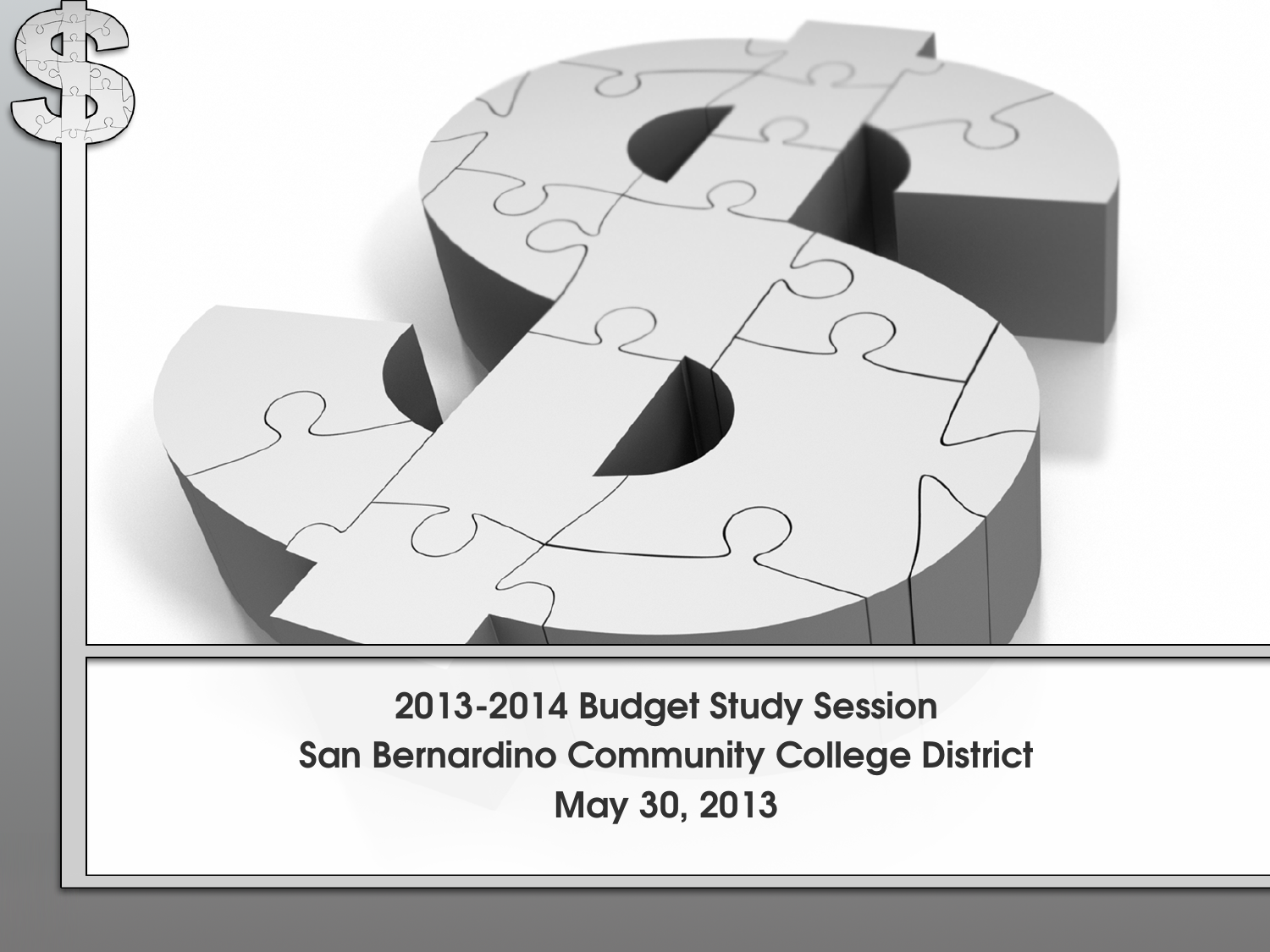

2013-2014 Budget Study Session
San Bernardino Community College District
May 30, 2013